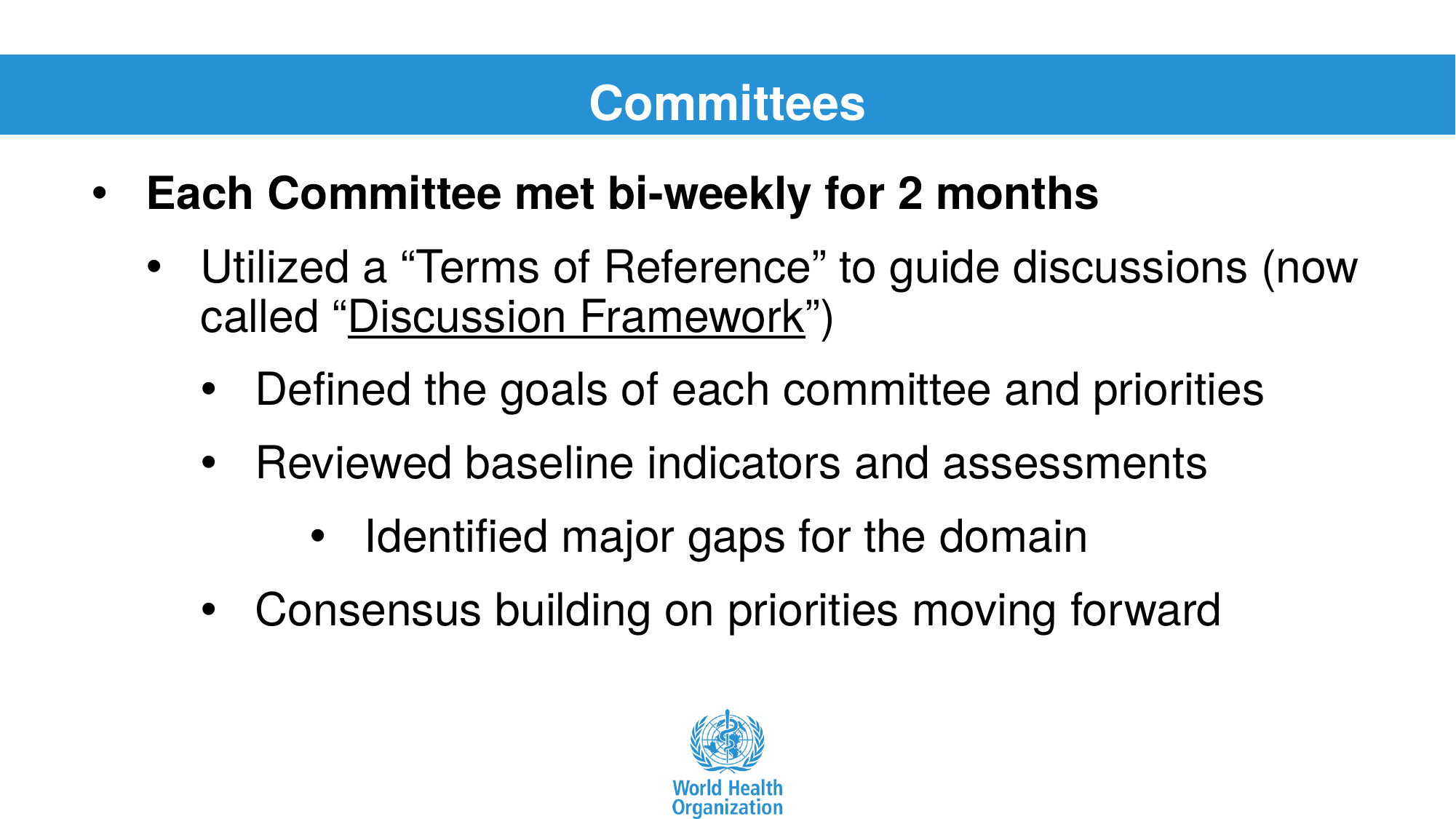

Committees
Each Committee met bi-weekly for 2 months
Utilized a “Terms of Reference” to guide discussions (now called “Discussion Framework”)
Defined the goals of each committee and priorities
Reviewed baseline indicators and assessments
Identified major gaps for the domain
Consensus building on priorities moving forward